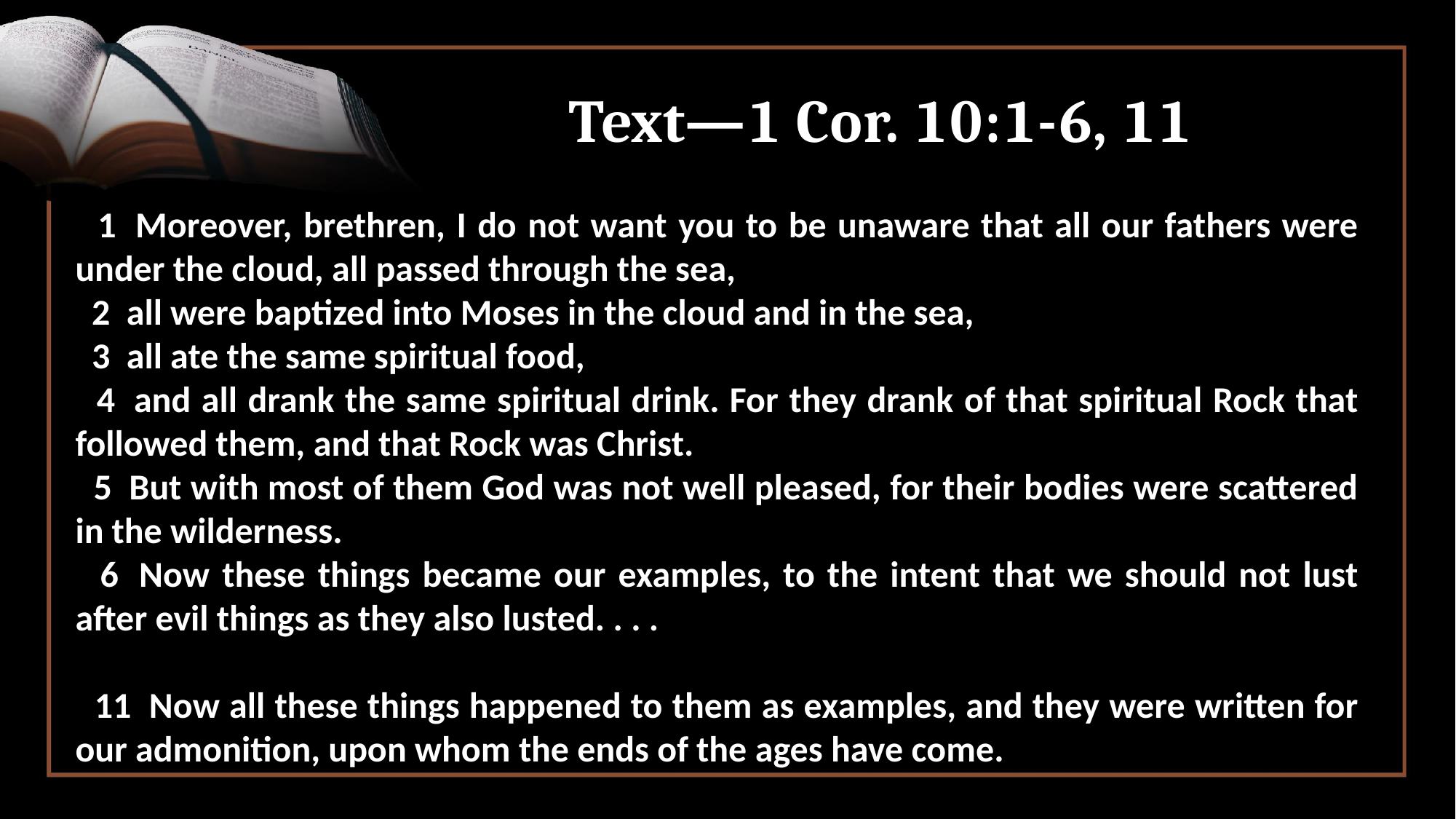

# Text—1 Cor. 10:1-6, 11
  1  Moreover, brethren, I do not want you to be unaware that all our fathers were under the cloud, all passed through the sea,
  2  all were baptized into Moses in the cloud and in the sea,
  3  all ate the same spiritual food,
  4  and all drank the same spiritual drink. For they drank of that spiritual Rock that followed them, and that Rock was Christ.
  5  But with most of them God was not well pleased, for their bodies were scattered in the wilderness.
  6  Now these things became our examples, to the intent that we should not lust after evil things as they also lusted. . . .

  11  Now all these things happened to them as examples, and they were written for our admonition, upon whom the ends of the ages have come.